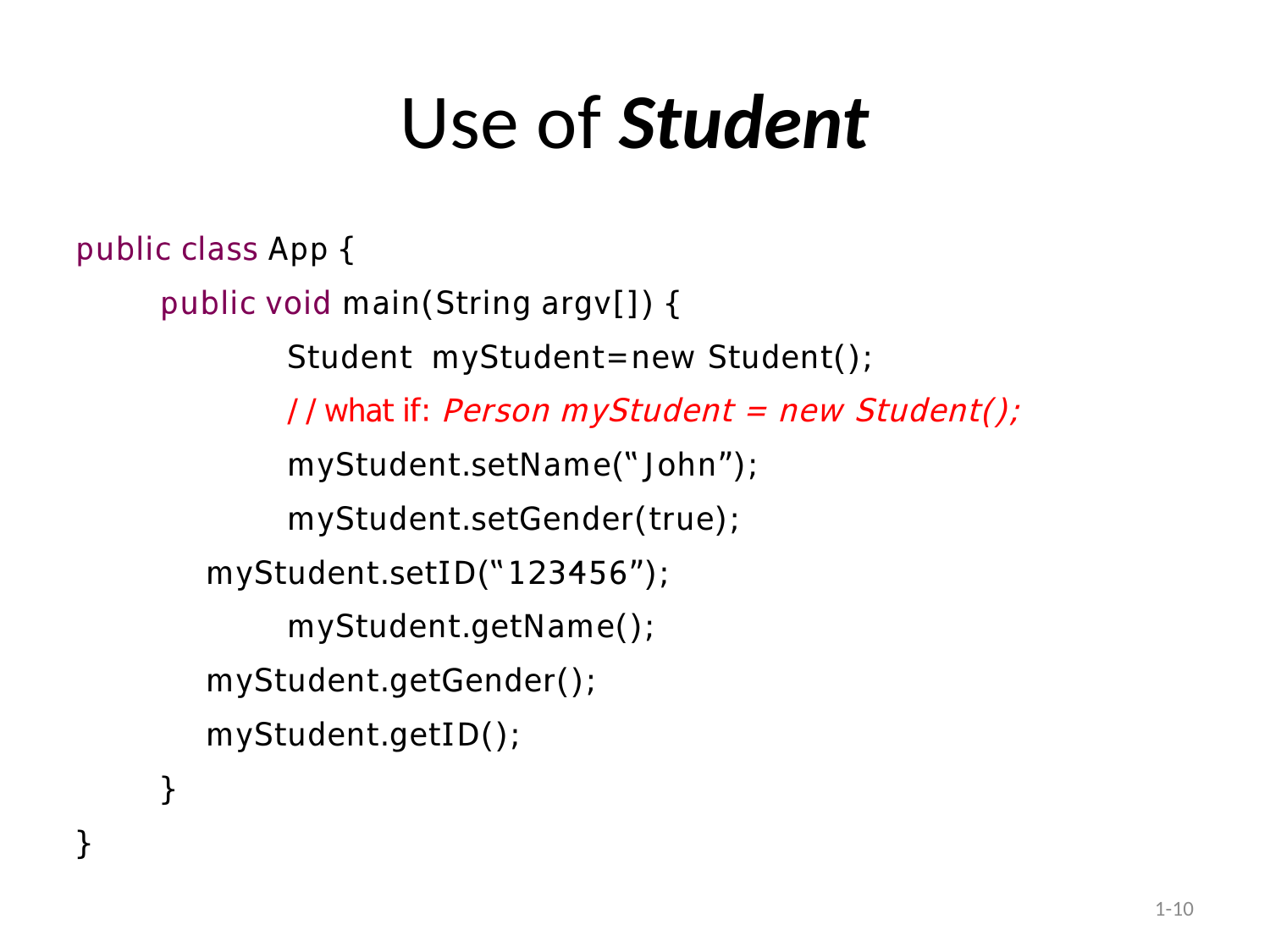

# Use of Student
public class App {
	public void main(String argv[]) {
		Student  myStudent=new Student();
		//what if: Person myStudent = new Student();
		myStudent.setName(“John”);
		myStudent.setGender(true);
              myStudent.setID(“123456”);
		myStudent.getName();
              myStudent.getGender();
              myStudent.getID();
	}
}

1-10